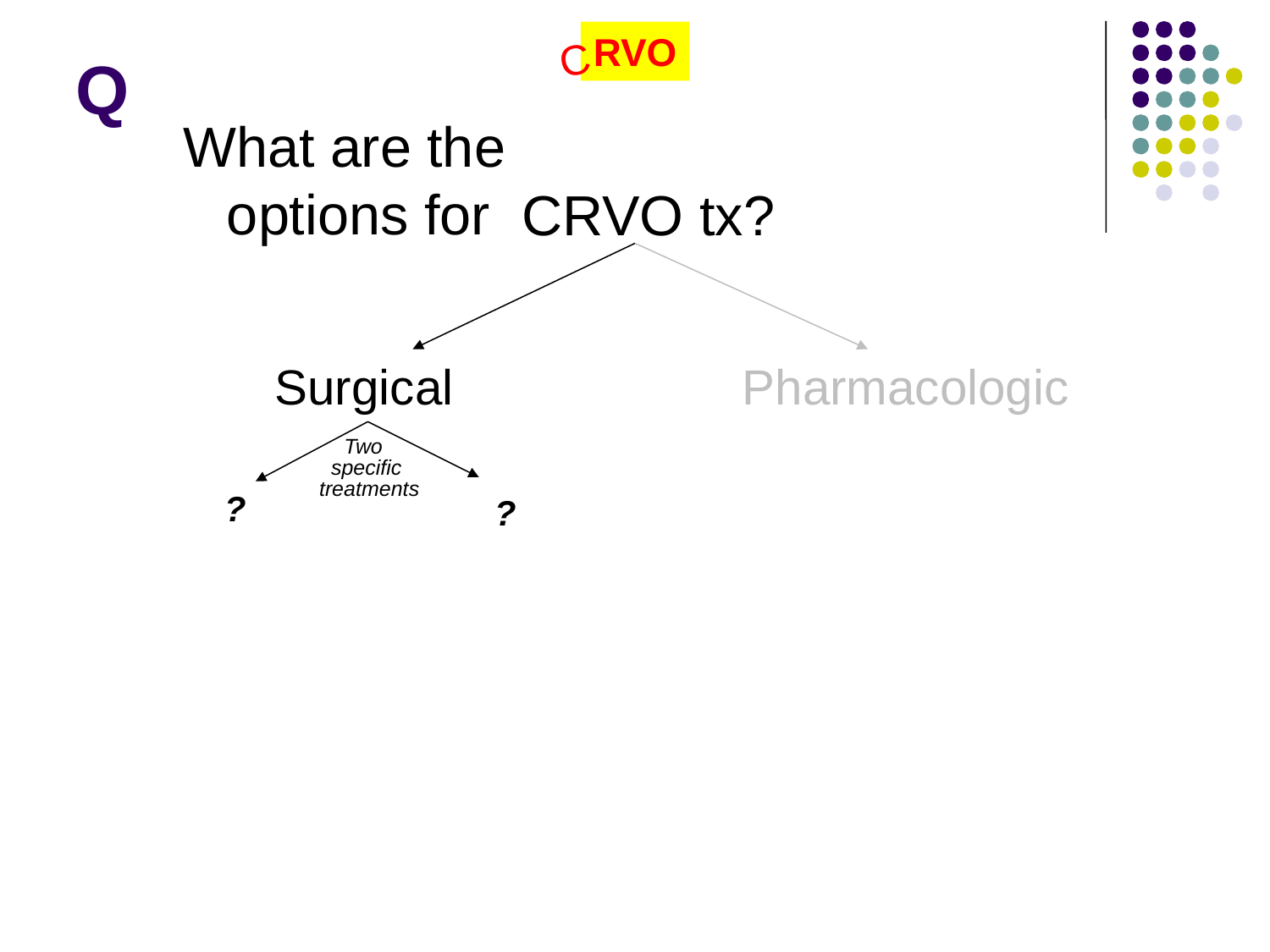

RVO
C
Q
What are the options for
CRVO tx?

Surgical
Pharmacologic
Two   specific  treatments
?
?